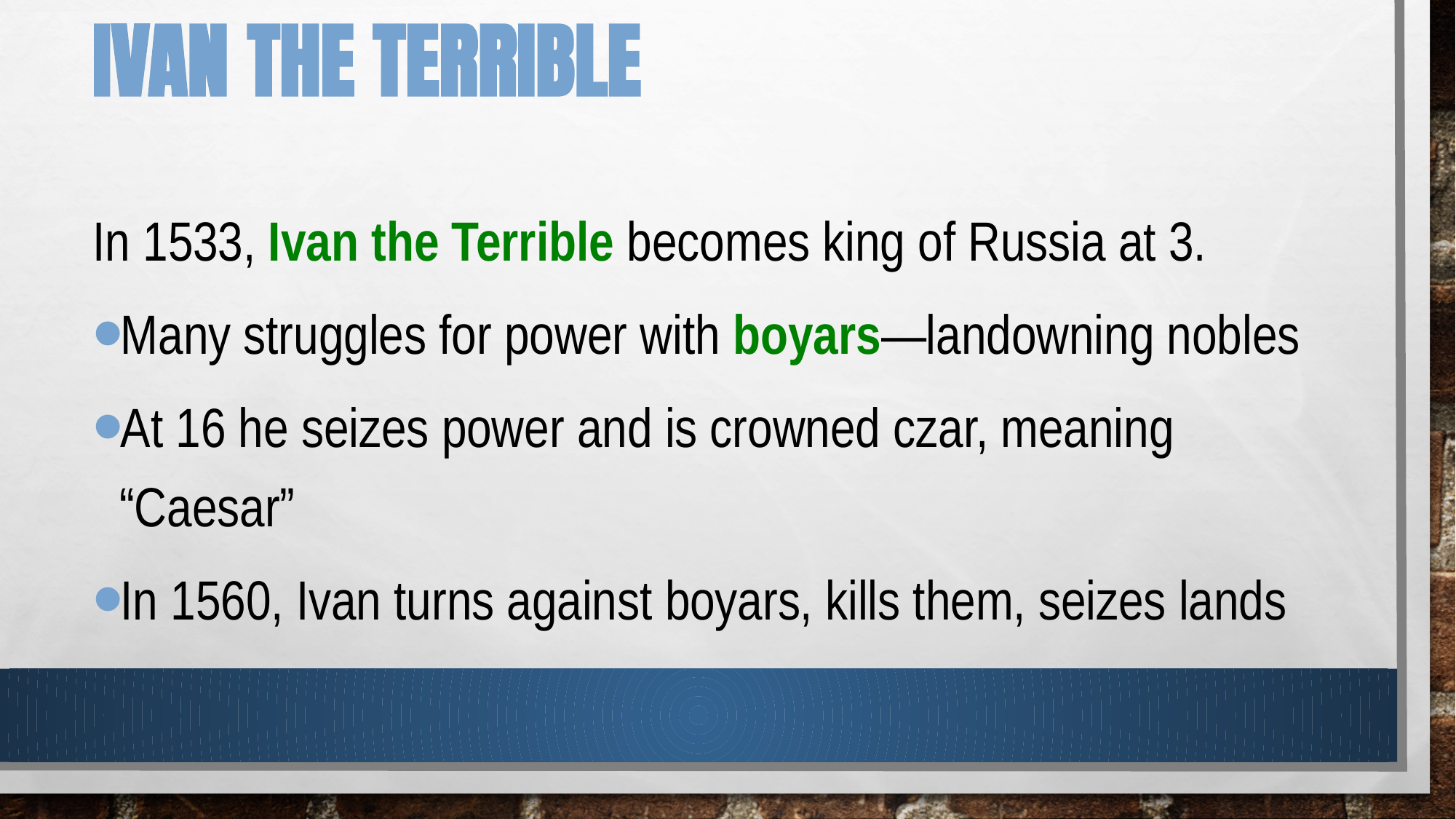

# Ivan the Terrible
In 1533, Ivan the Terrible becomes king of Russia at 3.
Many struggles for power with boyars—landowning nobles
At 16 he seizes power and is crowned czar, meaning “Caesar”
In 1560, Ivan turns against boyars, kills them, seizes lands